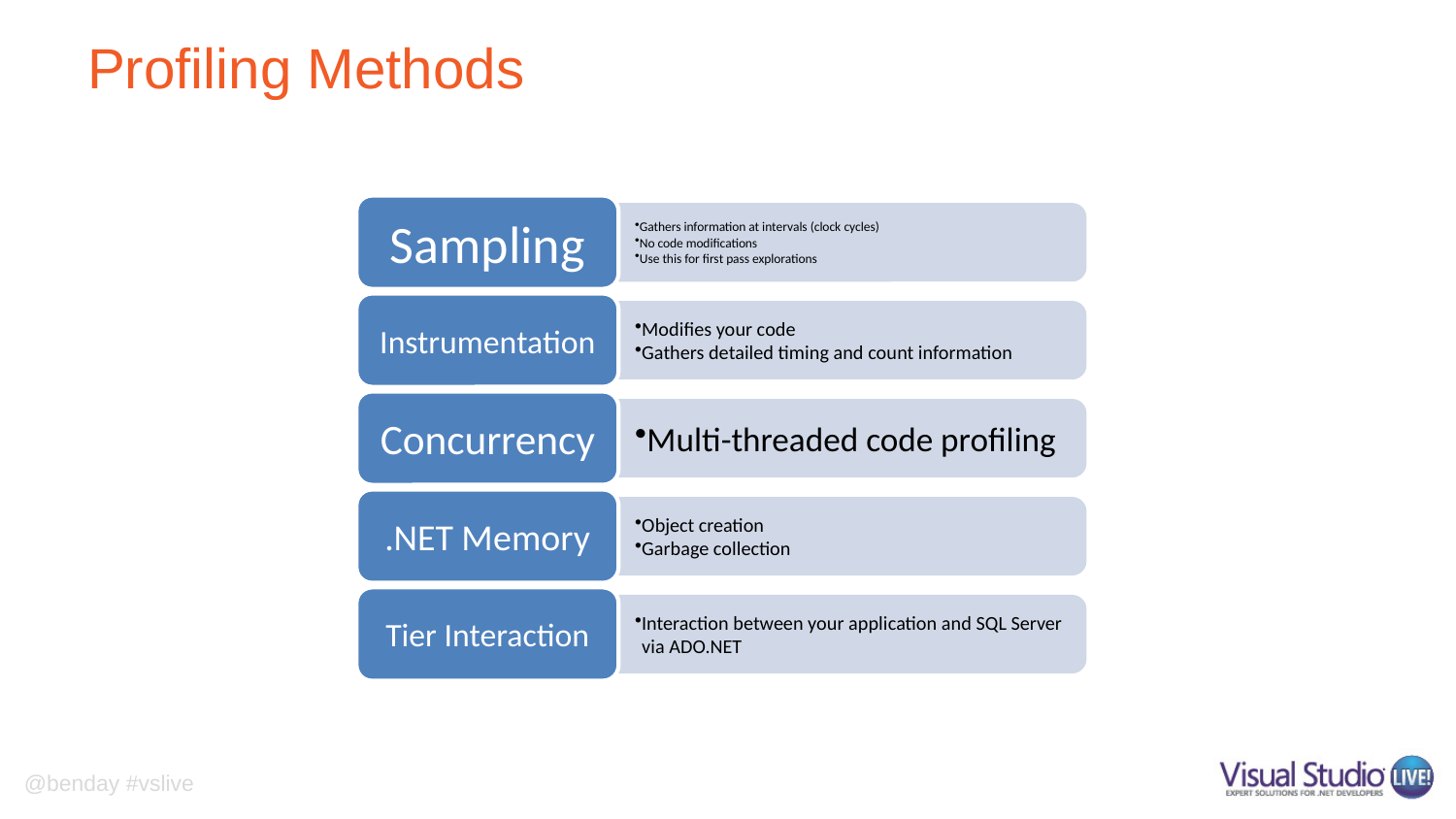

# Profiling Methods

Sampling
Gathers information at intervals (clock cycles)
Instrumentation
Modifies your code
Concurrency
Multi-threaded code profiling
.NET Memory
Tier Interaction
Use this for first pass explorations
No code modifications
Gathers detailed timing and count information
Object creation
Garbage collection
Interaction between your application and SQL Server via ADO.NET